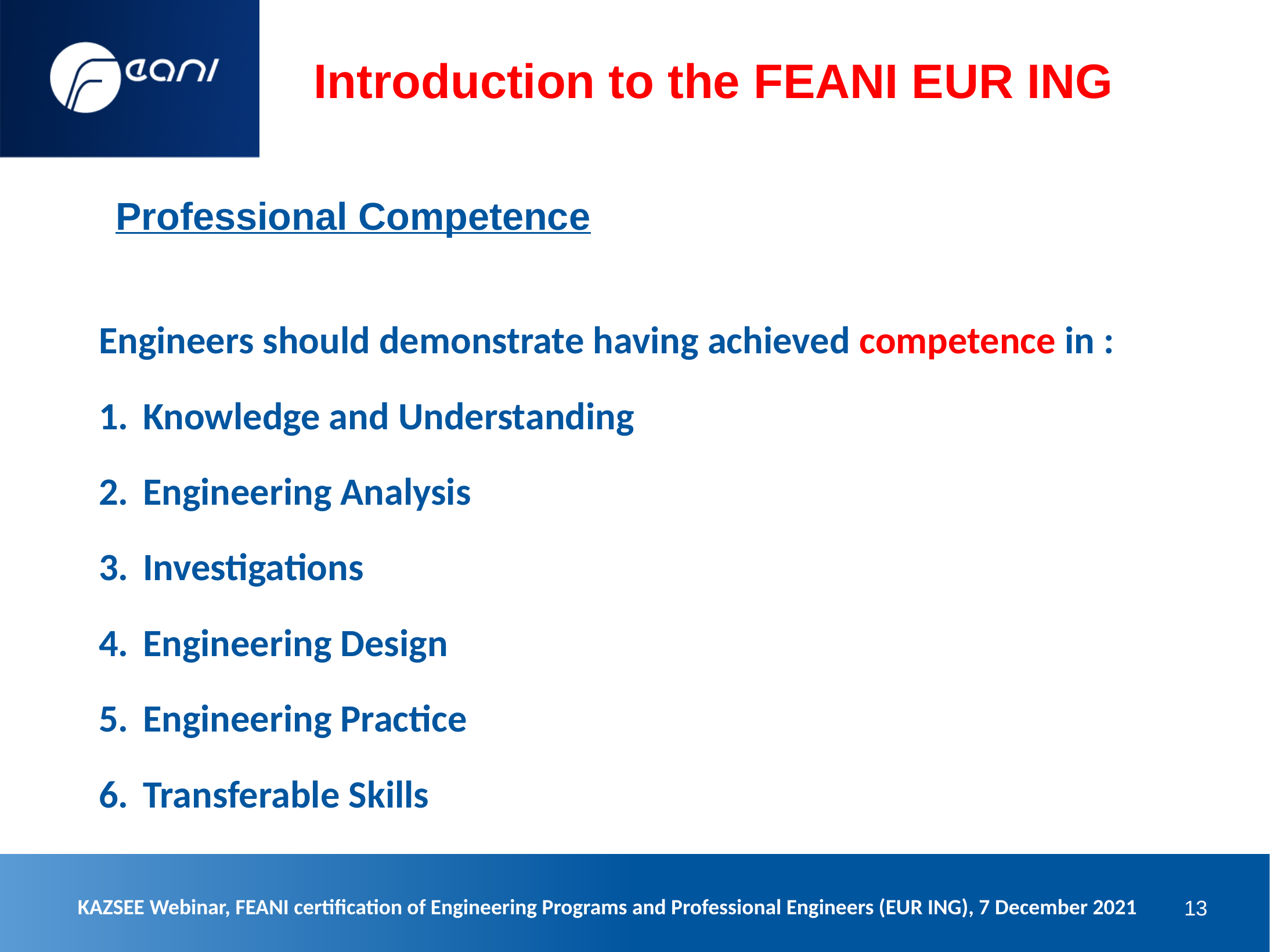

Introduction to the FEANI EUR ING
Professional Competence

Engineers should demonstrate having achieved competence in :
Knowledge and Understanding
Engineering Analysis
Investigations
Engineering Design
Engineering Practice
Transferable Skills
KAZSEE Webinar, FEANI certification of Engineering Programs and Professional Engineers (EUR ING), 7 December 2021
13